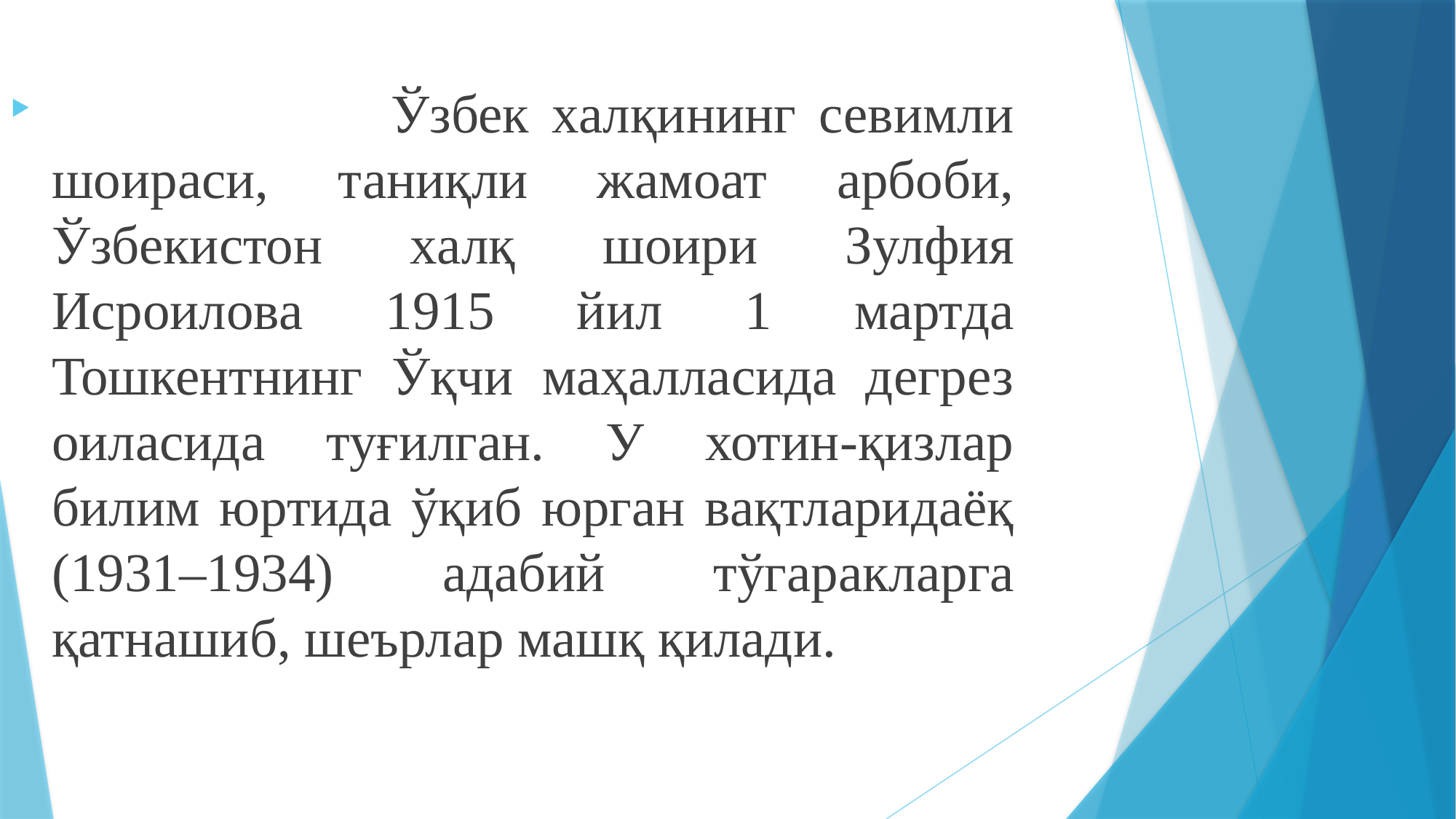

Ўзбек халқининг севимли шоираси, таниқли жамоат арбоби, Ўзбекистон халқ шоири Зулфия Исроилова 1915 йил 1 мартда Тошкентнинг Ўқчи маҳалласида дегрез оиласида туғилган. У хотин-қизлар билим юртида ўқиб юрган вақтларидаёқ (1931–1934) адабий тўгаракларга қатнашиб, шеърлар машқ қилади.